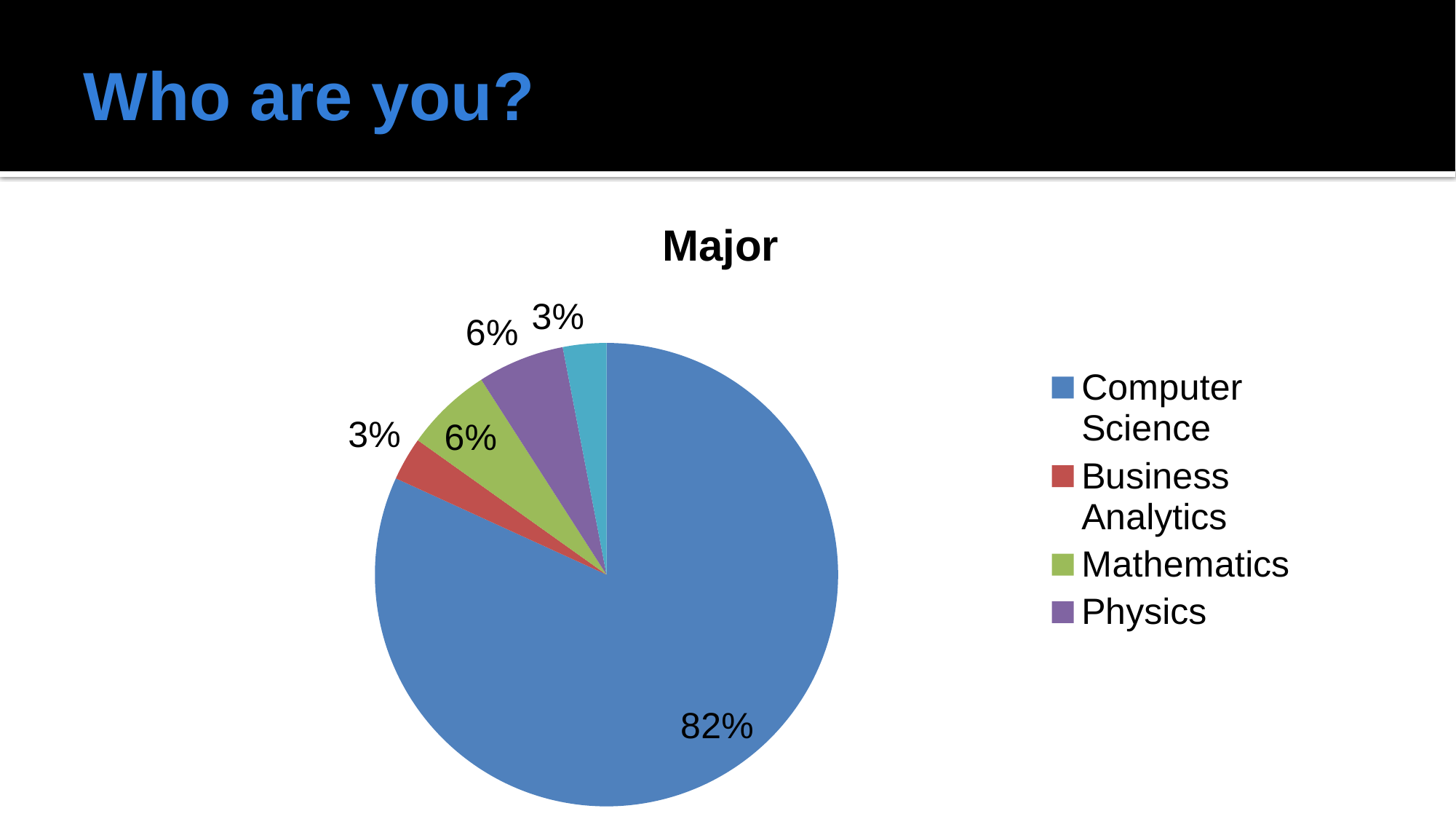

# Who are you?

### Chart:

| Category | Major |
|---|---|
| Computer Science | 27.0 |
| Business Analytics | 1.0 |
| Mathematics | 2.0 |
| Physics | 2.0 |
| Undeclared | 1.0 |